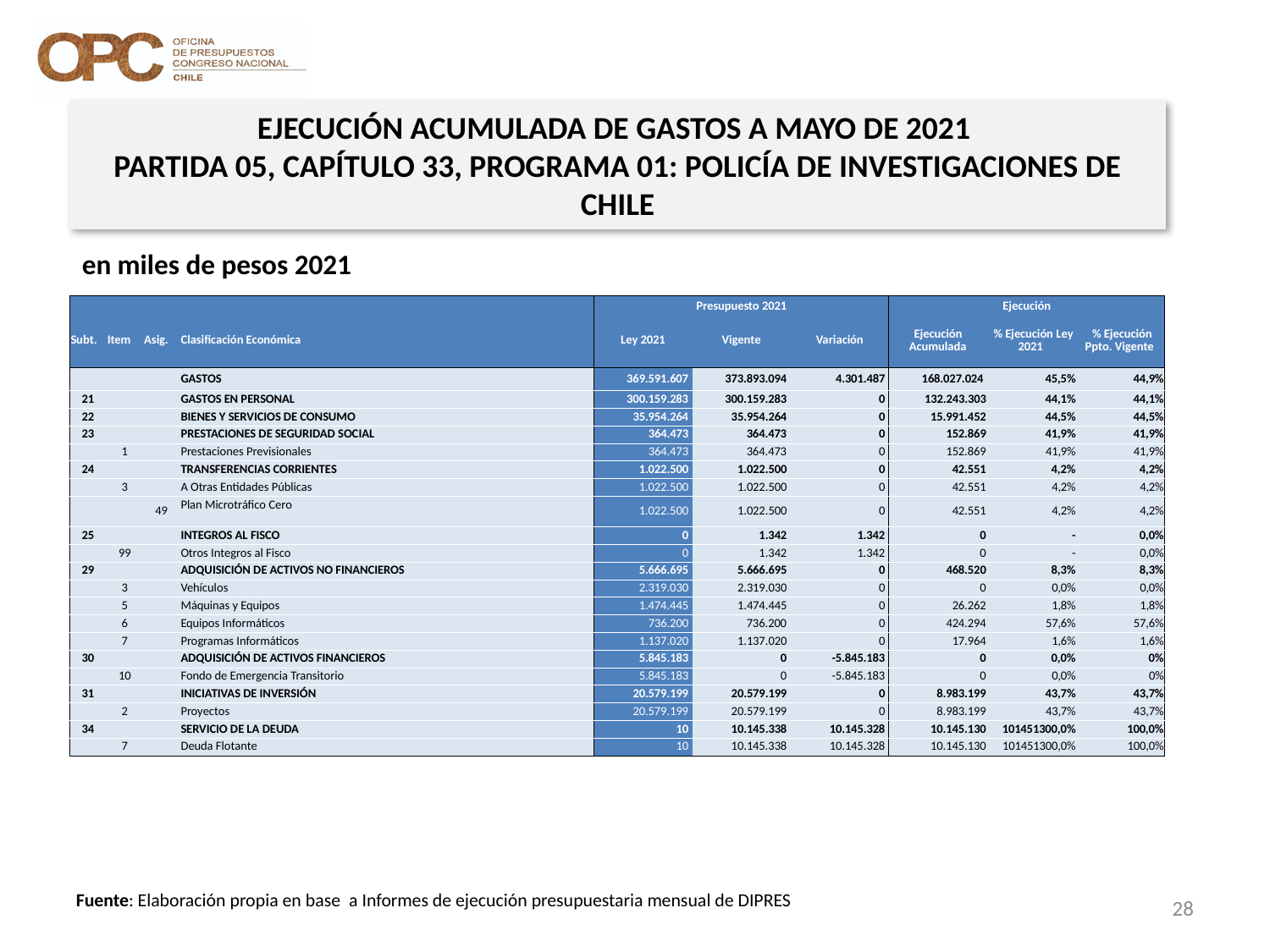

EJECUCIÓN ACUMULADA DE GASTOS A MAYO DE 2021
PARTIDA 05, CAPÍTULO 33, PROGRAMA 01: POLICÍA DE INVESTIGACIONES DE CHILE
en miles de pesos 2021
|  |  |  |  | Presupuesto 2021 |  |  | Ejecución |  |  |
| --- | --- | --- | --- | --- | --- | --- | --- | --- | --- |
| Subt. | Item | Asig. | Clasificación Económica | Ley 2021 | Vigente | Variación | Ejecución Acumulada | % Ejecución Ley 2021 | % Ejecución Ppto. Vigente |
|  |  |  | GASTOS | 369.591.607 | 373.893.094 | 4.301.487 | 168.027.024 | 45,5% | 44,9% |
| 21 |  |  | GASTOS EN PERSONAL | 300.159.283 | 300.159.283 | 0 | 132.243.303 | 44,1% | 44,1% |
| 22 |  |  | BIENES Y SERVICIOS DE CONSUMO | 35.954.264 | 35.954.264 | 0 | 15.991.452 | 44,5% | 44,5% |
| 23 |  |  | PRESTACIONES DE SEGURIDAD SOCIAL | 364.473 | 364.473 | 0 | 152.869 | 41,9% | 41,9% |
|  | 1 |  | Prestaciones Previsionales | 364.473 | 364.473 | 0 | 152.869 | 41,9% | 41,9% |
| 24 |  |  | TRANSFERENCIAS CORRIENTES | 1.022.500 | 1.022.500 | 0 | 42.551 | 4,2% | 4,2% |
|  | 3 |  | A Otras Entidades Públicas | 1.022.500 | 1.022.500 | 0 | 42.551 | 4,2% | 4,2% |
|  |  | 49 | Plan Microtráfico Cero | 1.022.500 | 1.022.500 | 0 | 42.551 | 4,2% | 4,2% |
| 25 |  |  | INTEGROS AL FISCO | 0 | 1.342 | 1.342 | 0 | - | 0,0% |
|  | 99 |  | Otros Integros al Fisco | 0 | 1.342 | 1.342 | 0 | - | 0,0% |
| 29 |  |  | ADQUISICIÓN DE ACTIVOS NO FINANCIEROS | 5.666.695 | 5.666.695 | 0 | 468.520 | 8,3% | 8,3% |
|  | 3 |  | Vehículos | 2.319.030 | 2.319.030 | 0 | 0 | 0,0% | 0,0% |
|  | 5 |  | Máquinas y Equipos | 1.474.445 | 1.474.445 | 0 | 26.262 | 1,8% | 1,8% |
|  | 6 |  | Equipos Informáticos | 736.200 | 736.200 | 0 | 424.294 | 57,6% | 57,6% |
|  | 7 |  | Programas Informáticos | 1.137.020 | 1.137.020 | 0 | 17.964 | 1,6% | 1,6% |
| 30 |  |  | ADQUISICIÓN DE ACTIVOS FINANCIEROS | 5.845.183 | 0 | -5.845.183 | 0 | 0,0% | 0% |
|  | 10 |  | Fondo de Emergencia Transitorio | 5.845.183 | 0 | -5.845.183 | 0 | 0,0% | 0% |
| 31 |  |  | INICIATIVAS DE INVERSIÓN | 20.579.199 | 20.579.199 | 0 | 8.983.199 | 43,7% | 43,7% |
|  | 2 |  | Proyectos | 20.579.199 | 20.579.199 | 0 | 8.983.199 | 43,7% | 43,7% |
| 34 |  |  | SERVICIO DE LA DEUDA | 10 | 10.145.338 | 10.145.328 | 10.145.130 | 101451300,0% | 100,0% |
|  | 7 |  | Deuda Flotante | 10 | 10.145.338 | 10.145.328 | 10.145.130 | 101451300,0% | 100,0% |
28